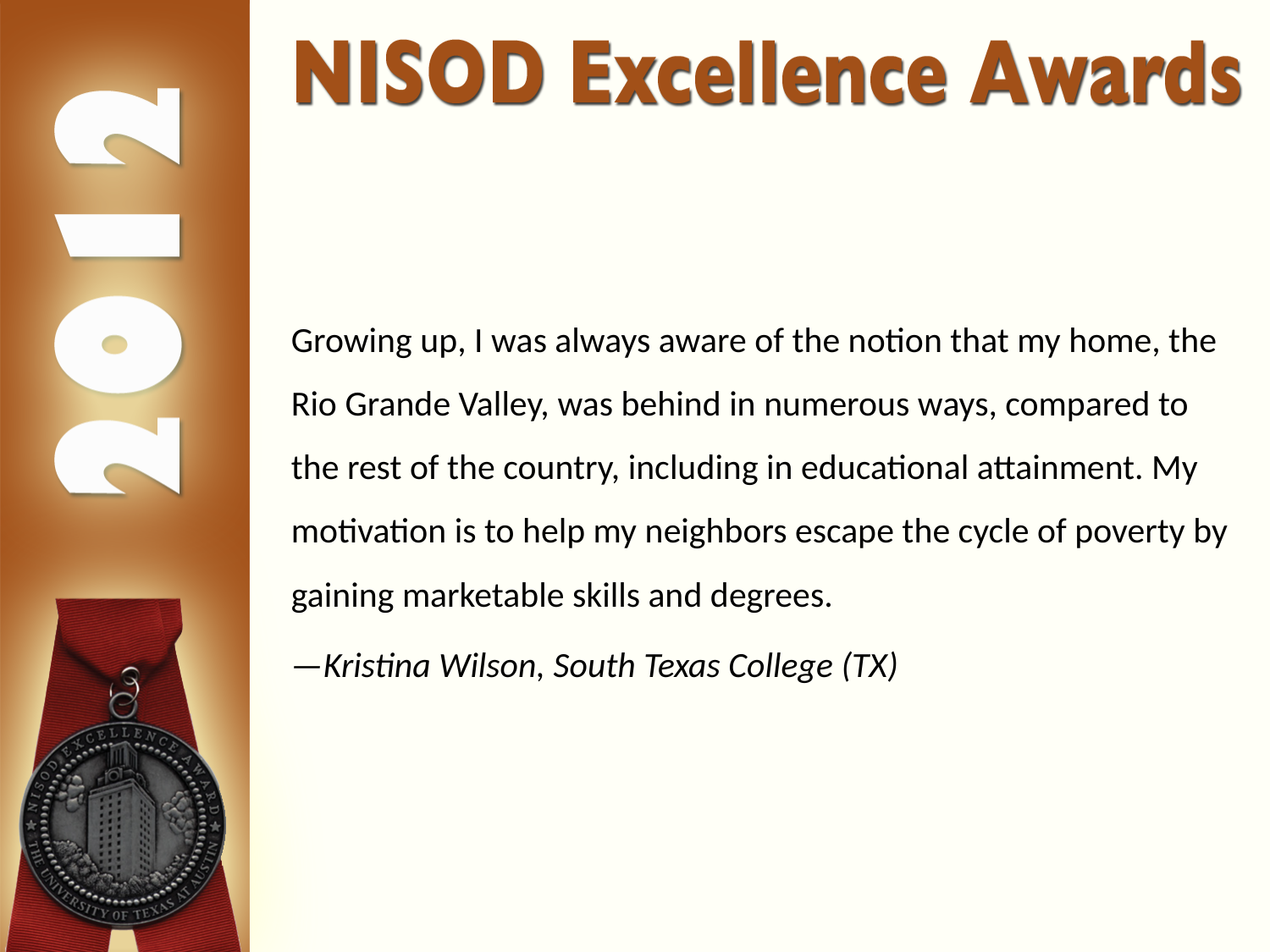

Growing up, I was always aware of the notion that my home, the Rio Grande Valley, was behind in numerous ways, compared to the rest of the country, including in educational attainment. My motivation is to help my neighbors escape the cycle of poverty by gaining marketable skills and degrees.
—Kristina Wilson, South Texas College (TX)